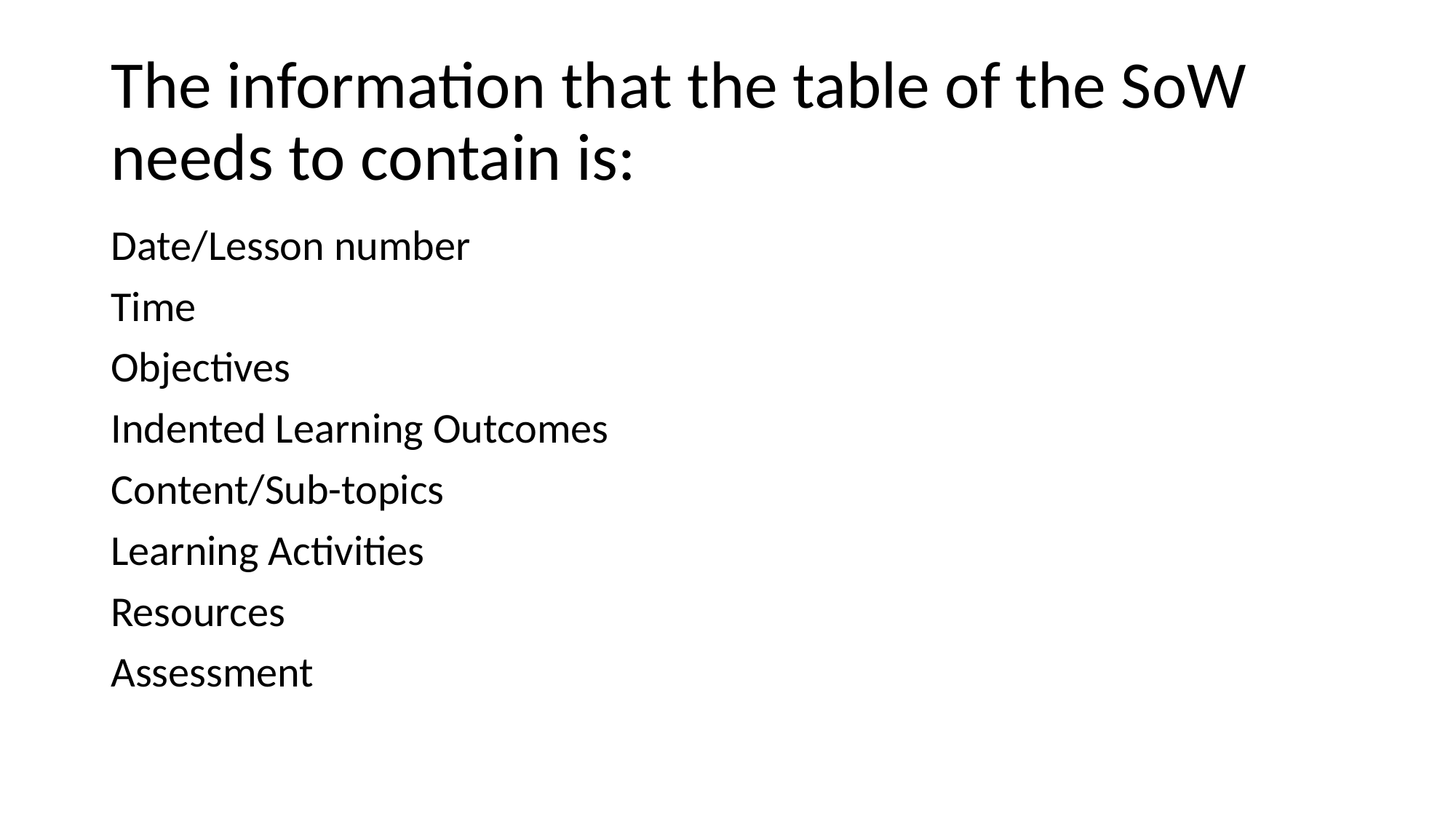

# The information that the table of the SoW needs to contain is:
Date/Lesson number
Time
Objectives
Indented Learning Outcomes
Content/Sub-topics
Learning Activities
Resources
Assessment